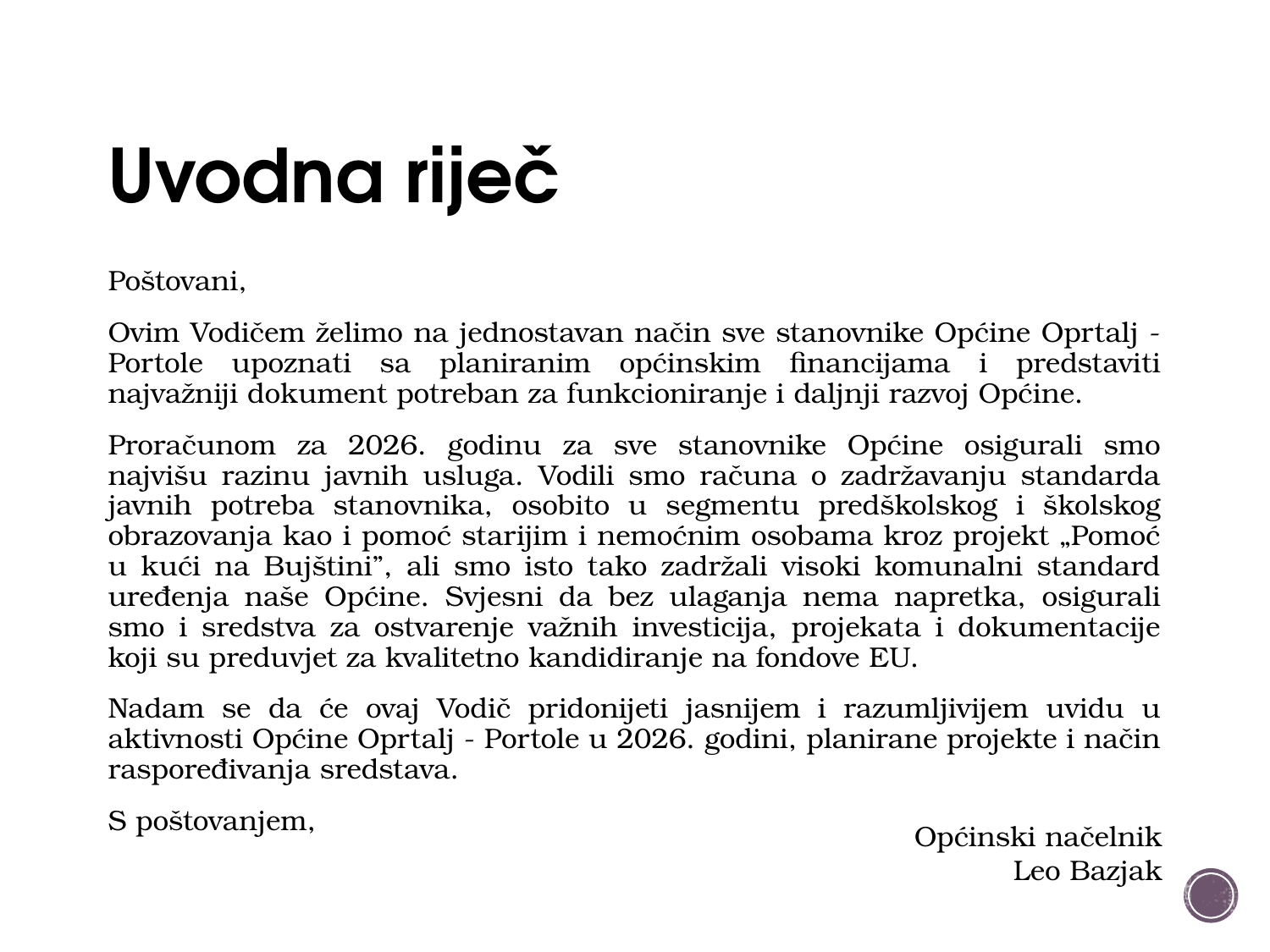

# Uvodna riječ
Poštovani,
Ovim Vodičem želimo na jednostavan način sve stanovnike Općine Oprtalj - Portole upoznati sa planiranim općinskim financijama i predstaviti najvažniji dokument potreban za funkcioniranje i daljnji razvoj Općine.
Proračunom za 2026. godinu za sve stanovnike Općine osigurali smo najvišu razinu javnih usluga. Vodili smo računa o zadržavanju standarda javnih potreba stanovnika, osobito u segmentu predškolskog i školskog obrazovanja kao i pomoć starijim i nemoćnim osobama kroz projekt „Pomoć u kući na Bujštini”, ali smo isto tako zadržali visoki komunalni standard uređenja naše Općine. Svjesni da bez ulaganja nema napretka, osigurali smo i sredstva za ostvarenje važnih investicija, projekata i dokumentacije koji su preduvjet za kvalitetno kandidiranje na fondove EU.
Nadam se da će ovaj Vodič pridonijeti jasnijem i razumljivijem uvidu u aktivnosti Općine Oprtalj - Portole u 2026. godini, planirane projekte i način raspoređivanja sredstava.
S poštovanjem,
Općinski načelnik
Leo Bazjak